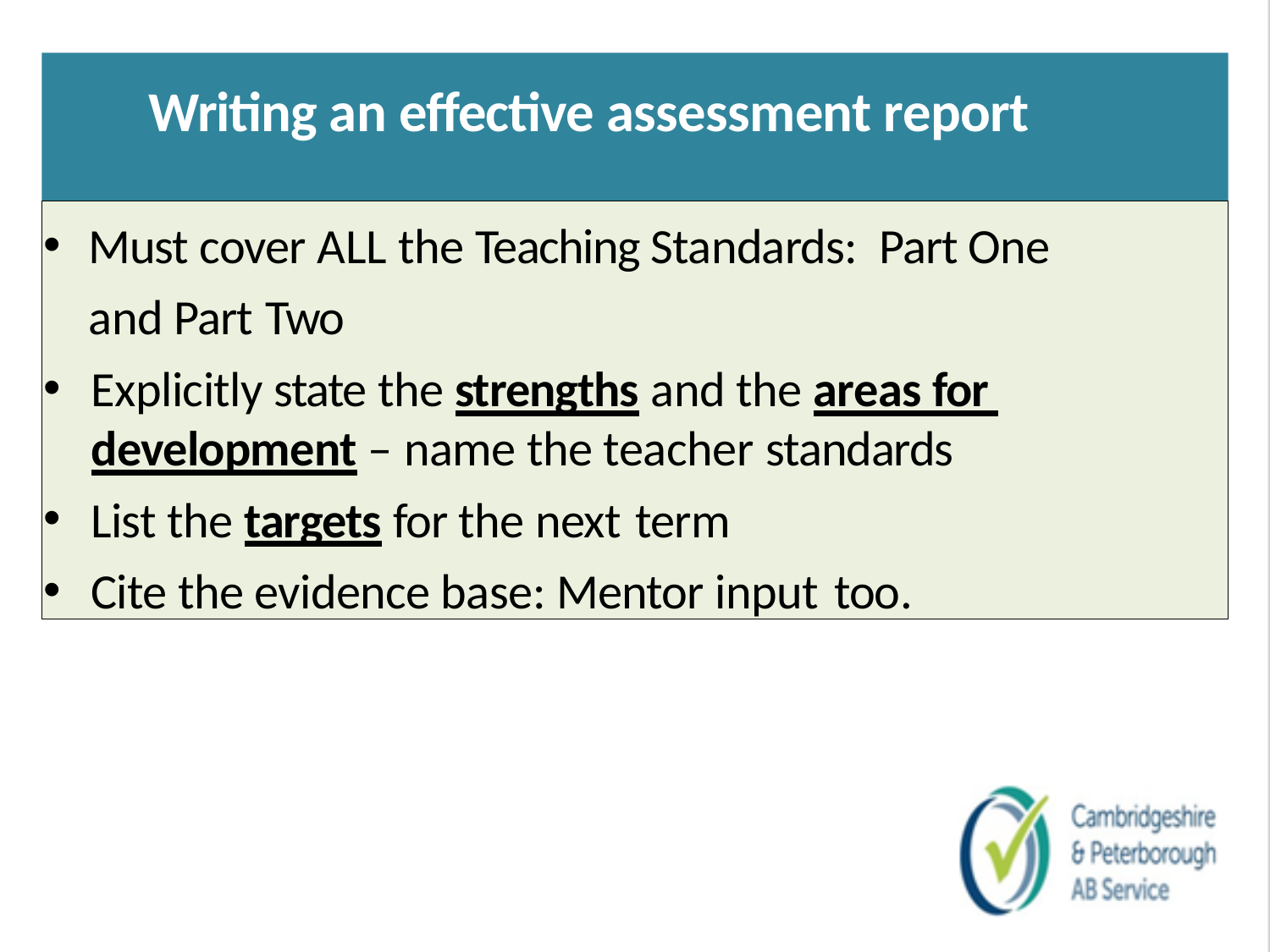

# Writing an effective assessment report
Must cover ALL the Teaching Standards:  Part One and Part Two
Explicitly state the strengths and the areas for  development – name the teacher standards
List the targets for the next term
Cite the evidence base: Mentor input too.